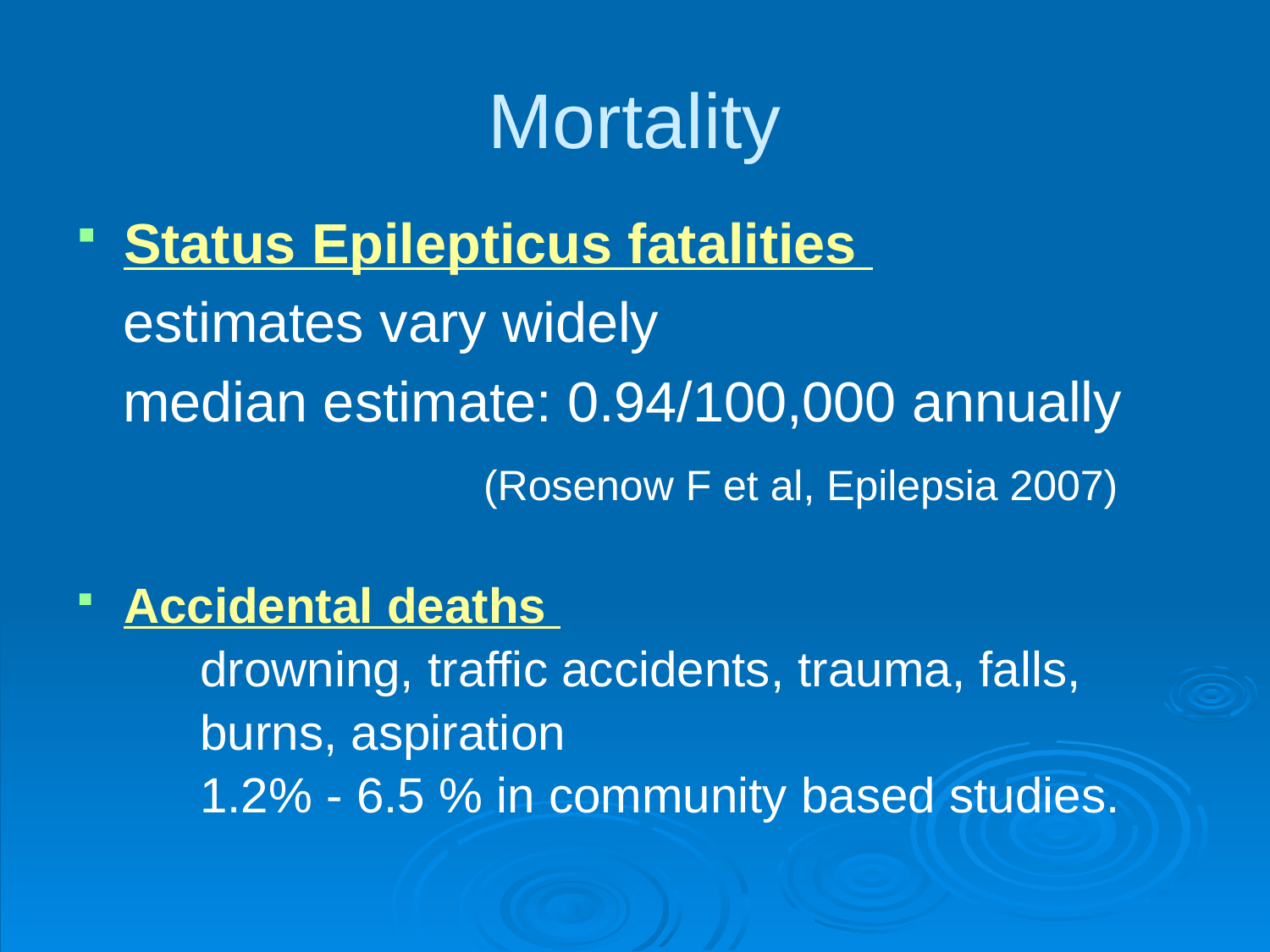

# Mortality
Status Epilepticus fatalities
   estimates vary widely
   median estimate: 0.94/100,000 annually
                          (Rosenow F et al, Epilepsia 2007)

Accidental deaths
         drowning, traffic accidents, trauma, falls,
         burns, aspiration
         1.2% - 6.5 % in community based studies.